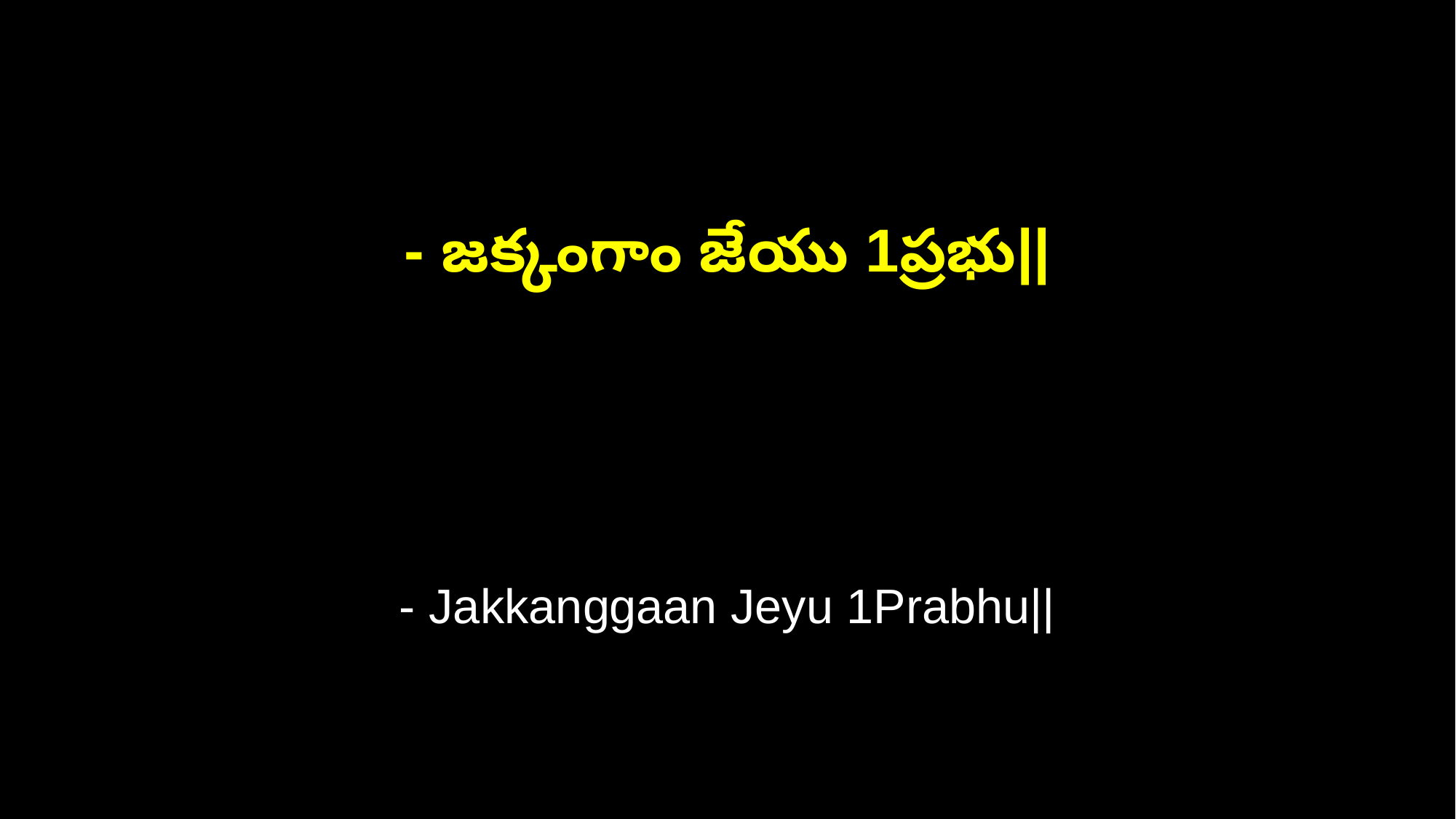

- జక్కంగాం జేయు 1ప్రభు||
- Jakkanggaan Jeyu 1Prabhu||